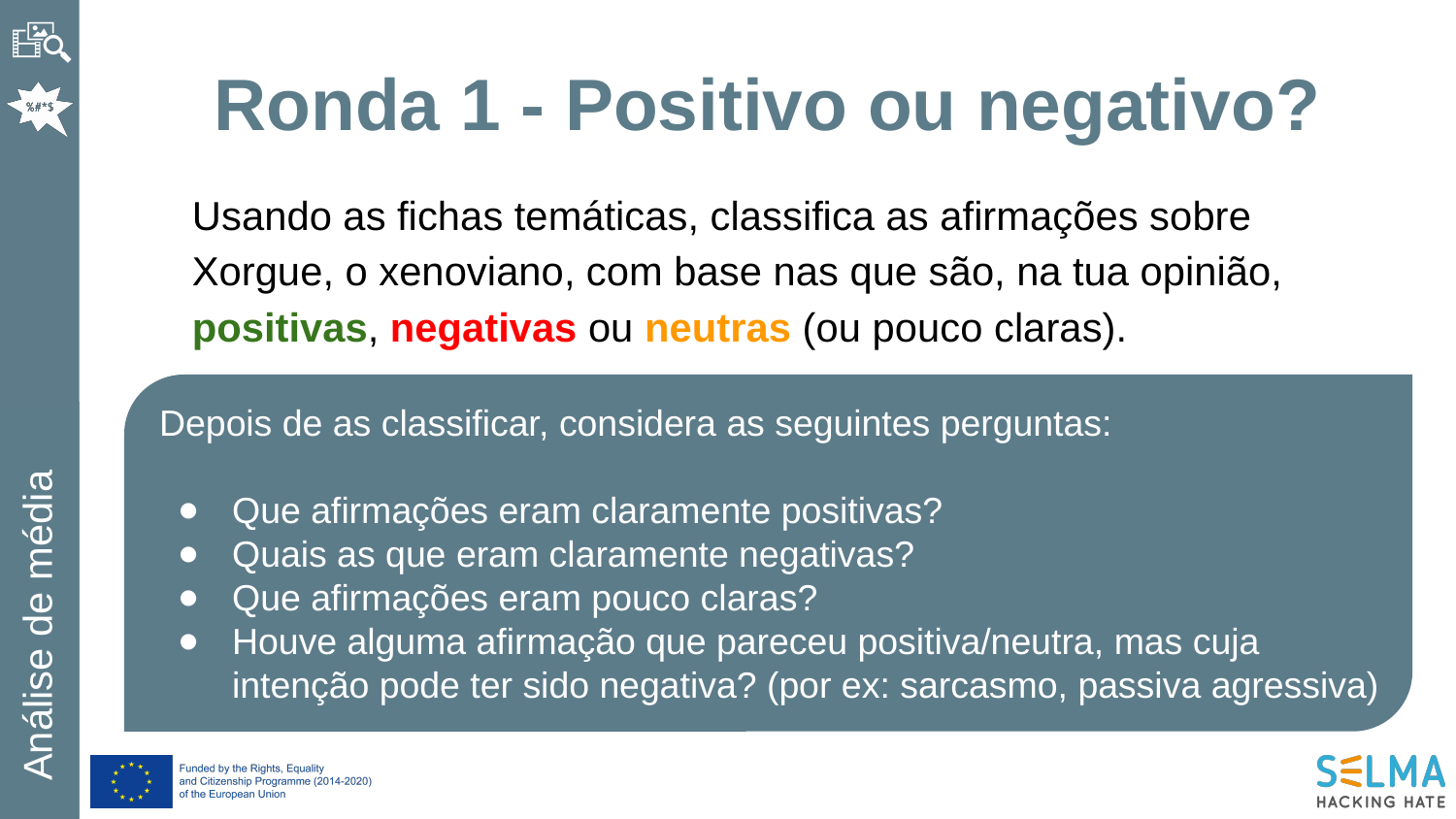

Ronda 1 - Positivo ou negativo?
Usando as fichas temáticas, classifica as afirmações sobre Xorgue, o xenoviano, com base nas que são, na tua opinião, positivas, negativas ou neutras (ou pouco claras).

Depois de as classificar, considera as seguintes perguntas:

Que afirmações eram claramente positivas?
Quais as que eram claramente negativas?
Que afirmações eram pouco claras?
Houve alguma afirmação que pareceu positiva/neutra, mas cuja intenção pode ter sido negativa? (por ex: sarcasmo, passiva agressiva)